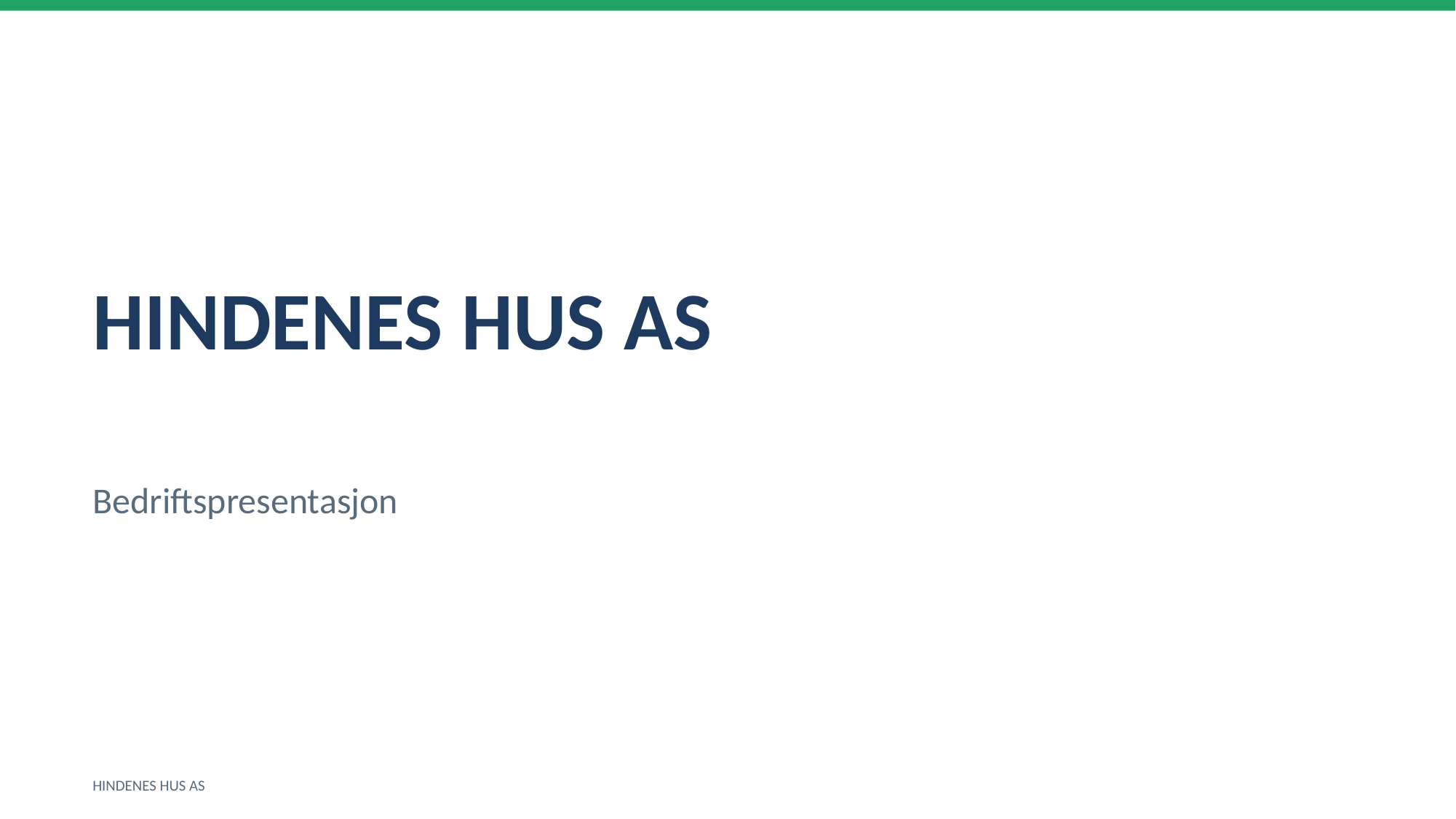

HINDENES HUS AS
Bedriftspresentasjon
HINDENES HUS AS